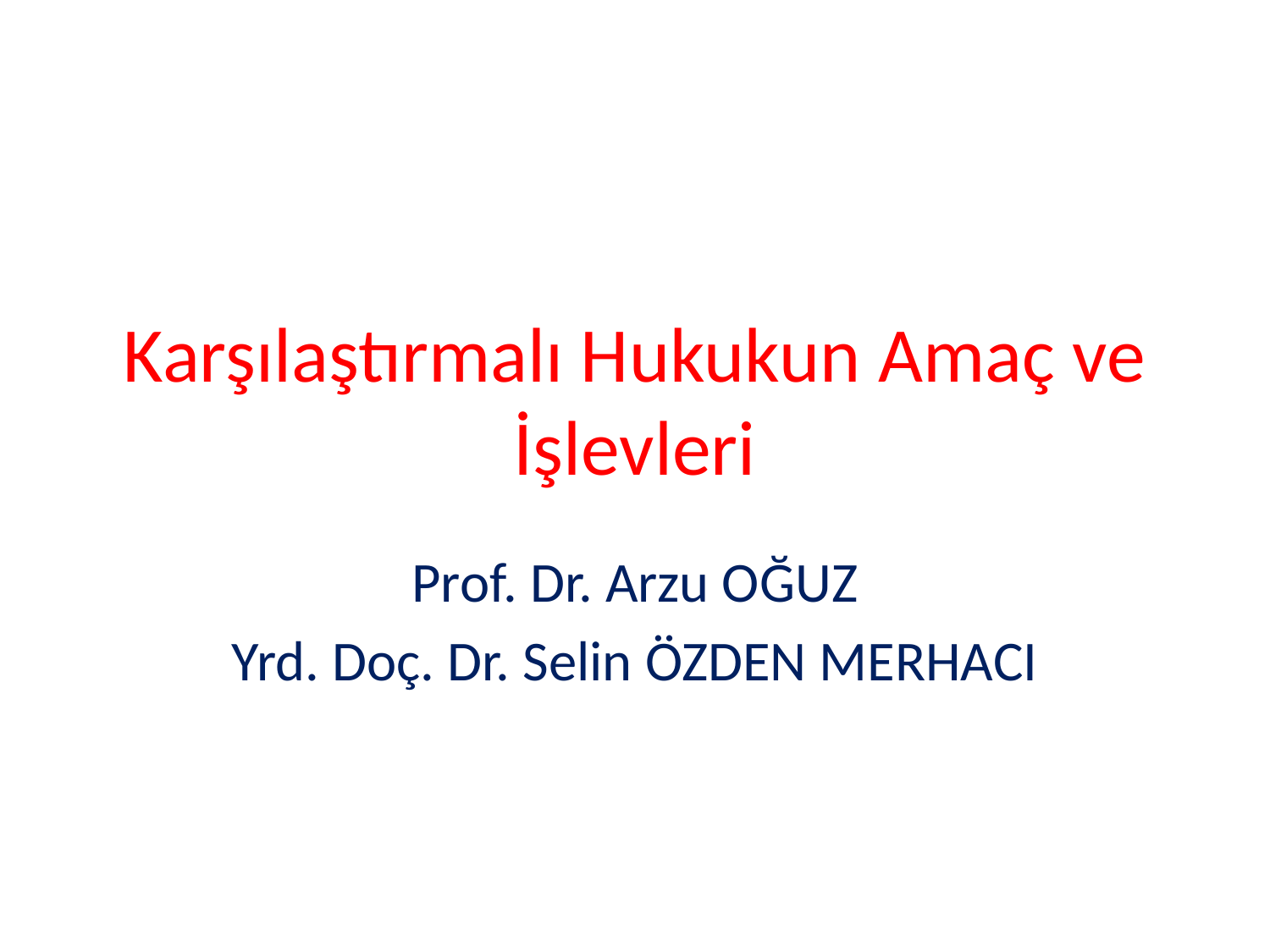

# Karşılaştırmalı Hukukun Amaç ve İşlevleri
Prof. Dr. Arzu OĞUZ
Yrd. Doç. Dr. Selin ÖZDEN MERHACI